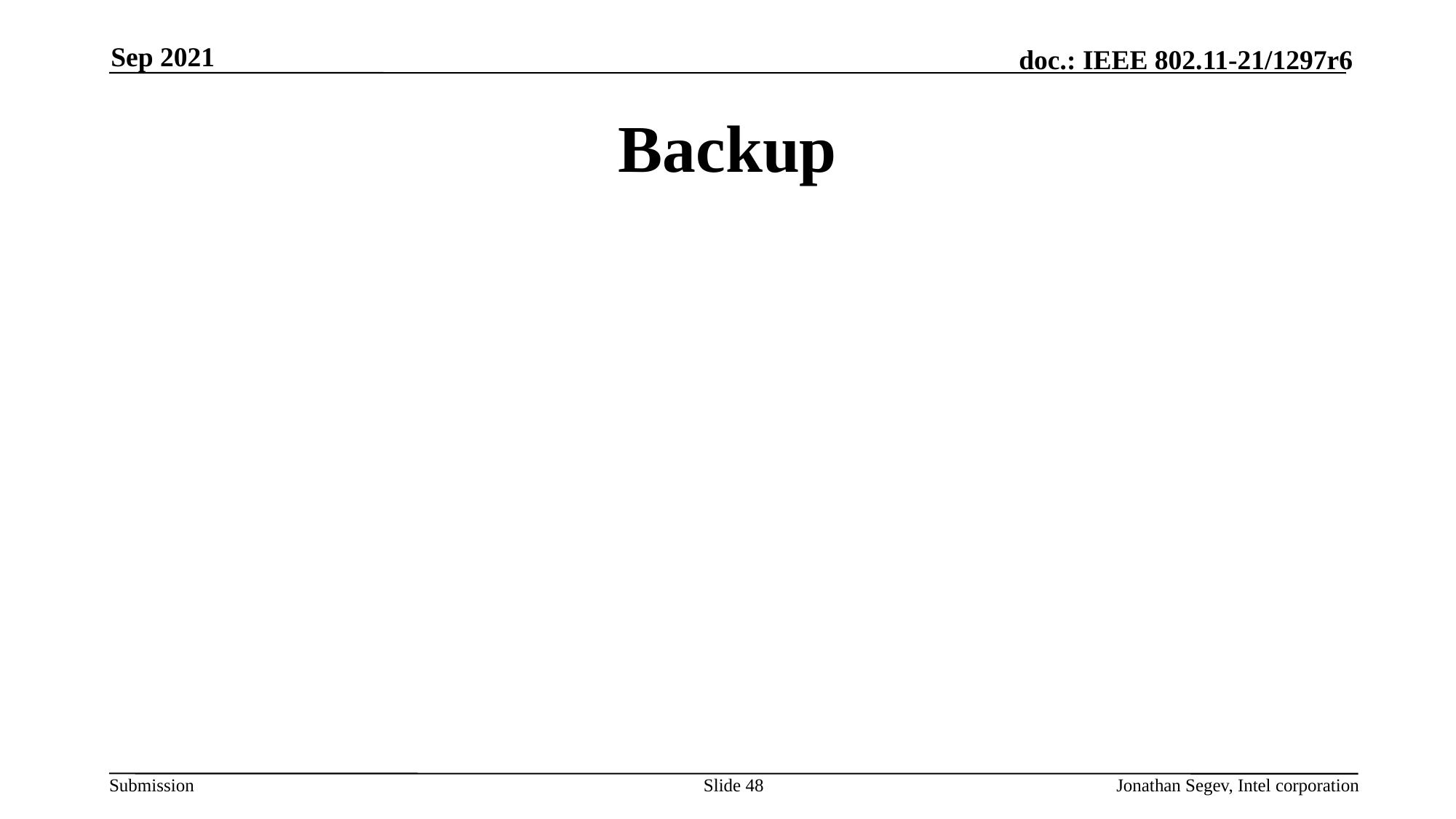

Sep 2021
# Backup

Slide 48
Jonathan Segev, Intel corporation